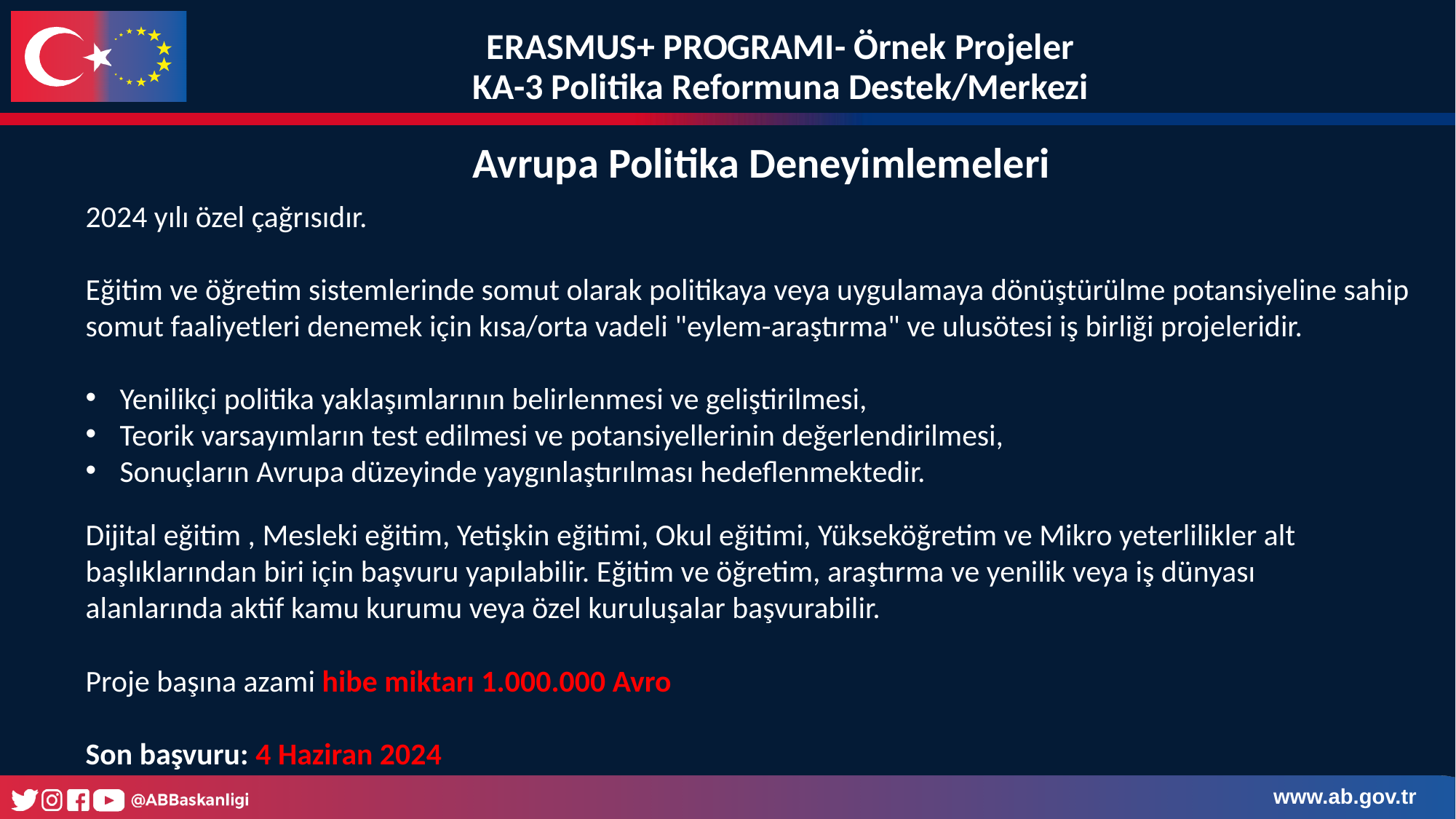

ERASMUS+ PROGRAMI- Örnek Projeler
KA-3 Politika Reformuna Destek/Merkezi
Avrupa Politika Deneyimlemeleri
2024 yılı özel çağrısıdır.

Eğitim ve öğretim sistemlerinde somut olarak politikaya veya uygulamaya dönüştürülme potansiyeline sahip somut faaliyetleri denemek için kısa/orta vadeli "eylem-araştırma" ve ulusötesi iş birliği projeleridir.

Yenilikçi politika yaklaşımlarının belirlenmesi ve geliştirilmesi,
Teorik varsayımların test edilmesi ve potansiyellerinin değerlendirilmesi,
Sonuçların Avrupa düzeyinde yaygınlaştırılması hedeflenmektedir.

Dijital eğitim , Mesleki eğitim, Yetişkin eğitimi, Okul eğitimi, Yükseköğretim ve Mikro yeterlilikler alt başlıklarından biri için başvuru yapılabilir. Eğitim ve öğretim, araştırma ve yenilik veya iş dünyası alanlarında aktif kamu kurumu veya özel kuruluşalar başvurabilir.

Proje başına azami hibe miktarı 1.000.000 Avro

Son başvuru: 4 Haziran 2024